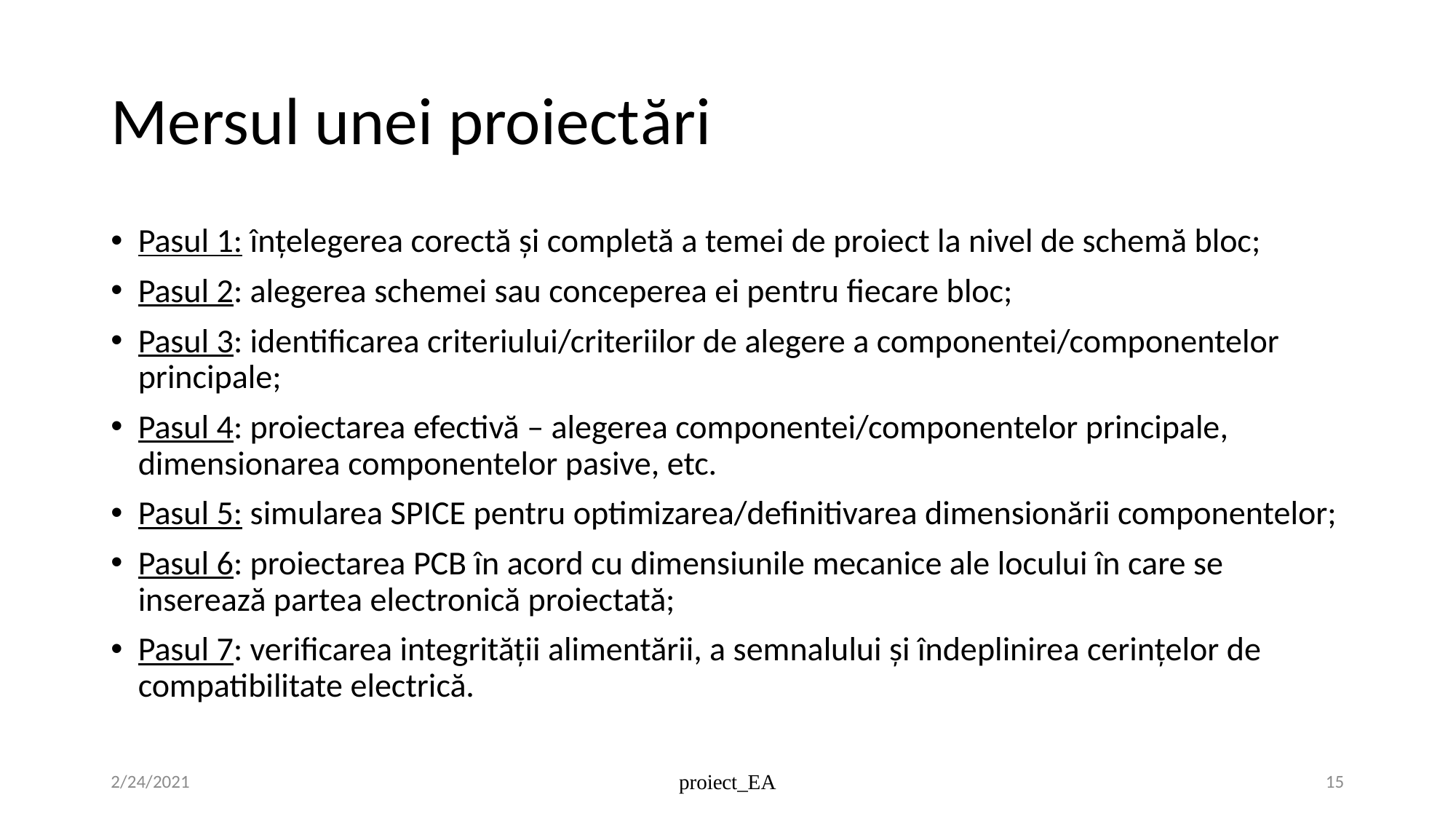

# Mersul unei proiectări
Pasul 1: înţelegerea corectă şi completă a temei de proiect la nivel de schemă bloc;
Pasul 2: alegerea schemei sau conceperea ei pentru fiecare bloc;
Pasul 3: identificarea criteriului/criteriilor de alegere a componentei/componentelor principale;
Pasul 4: proiectarea efectivă – alegerea componentei/componentelor principale, dimensionarea componentelor pasive, etc.
Pasul 5: simularea SPICE pentru optimizarea/definitivarea dimensionării componentelor;
Pasul 6: proiectarea PCB în acord cu dimensiunile mecanice ale locului în care se inserează partea electronică proiectată;
Pasul 7: verificarea integrităţii alimentării, a semnalului şi îndeplinirea cerinţelor de compatibilitate electrică.
2/24/2021
proiect_EA
15